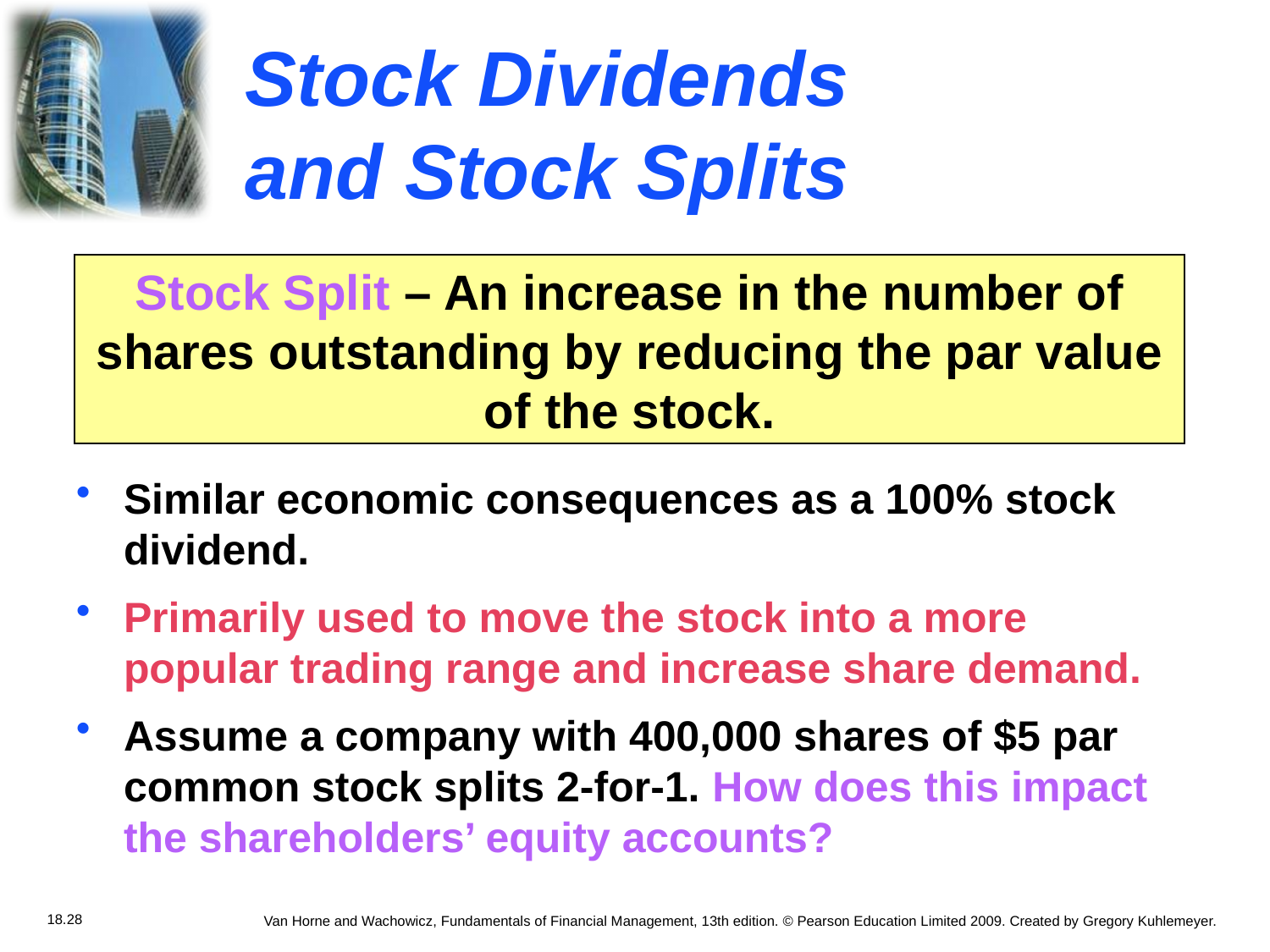

# Stock Dividends and Stock Splits
Stock Split – An increase in the number of shares outstanding by reducing the par value of the stock.
Similar economic consequences as a 100% stock dividend.
Primarily used to move the stock into a more popular trading range and increase share demand.
Assume a company with 400,000 shares of $5 par common stock splits 2-for-1. How does this impact the shareholders’ equity accounts?